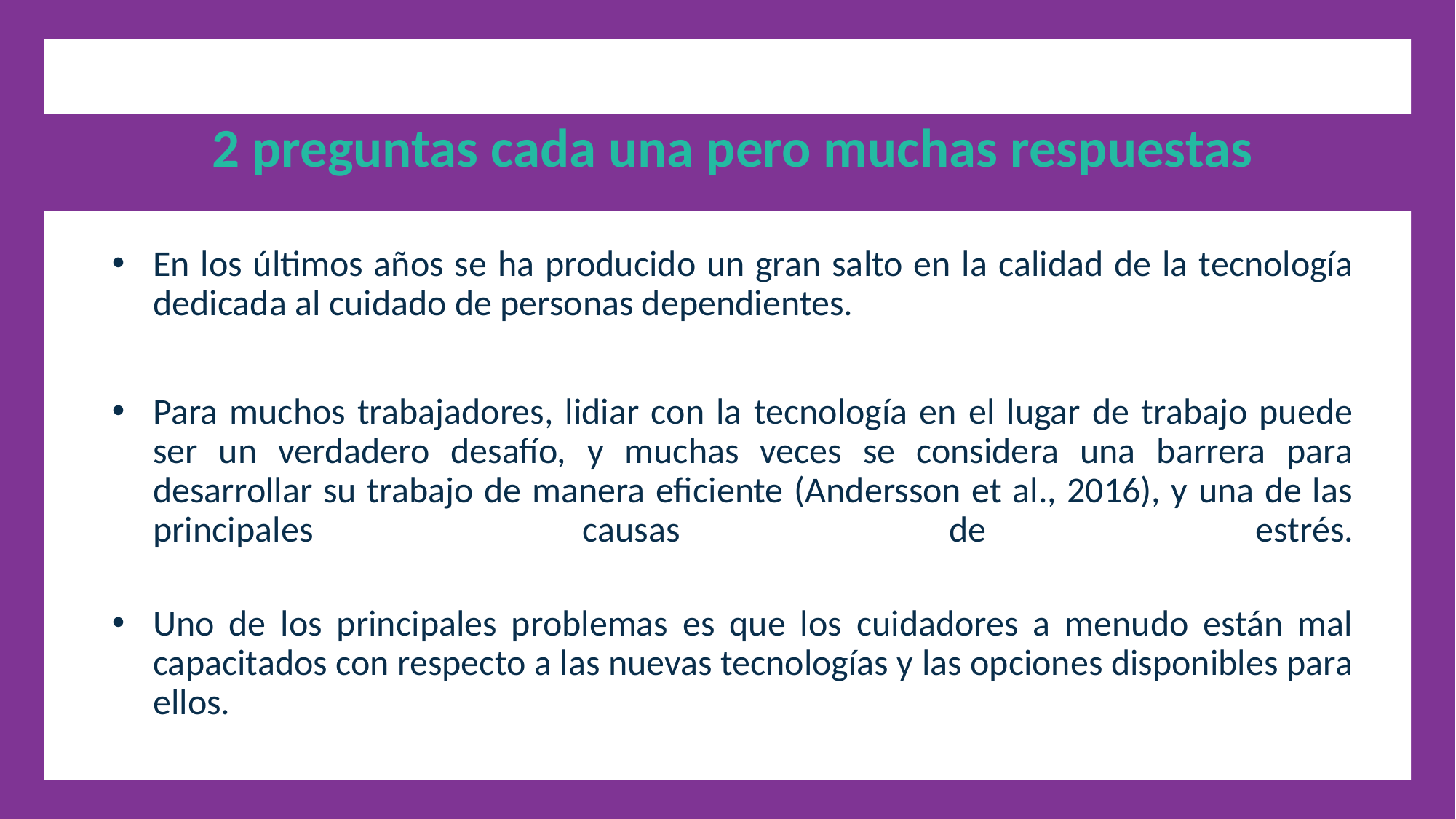

2 preguntas cada una pero muchas respuestas
En los últimos años se ha producido un gran salto en la calidad de la tecnología dedicada al cuidado de personas dependientes.

Para muchos trabajadores, lidiar con la tecnología en el lugar de trabajo puede ser un verdadero desafío, y muchas veces se considera una barrera para desarrollar su trabajo de manera eficiente (Andersson et al., 2016), y una de las principales causas de estrés.
Uno de los principales problemas es que los cuidadores a menudo están mal capacitados con respecto a las nuevas tecnologías y las opciones disponibles para ellos.